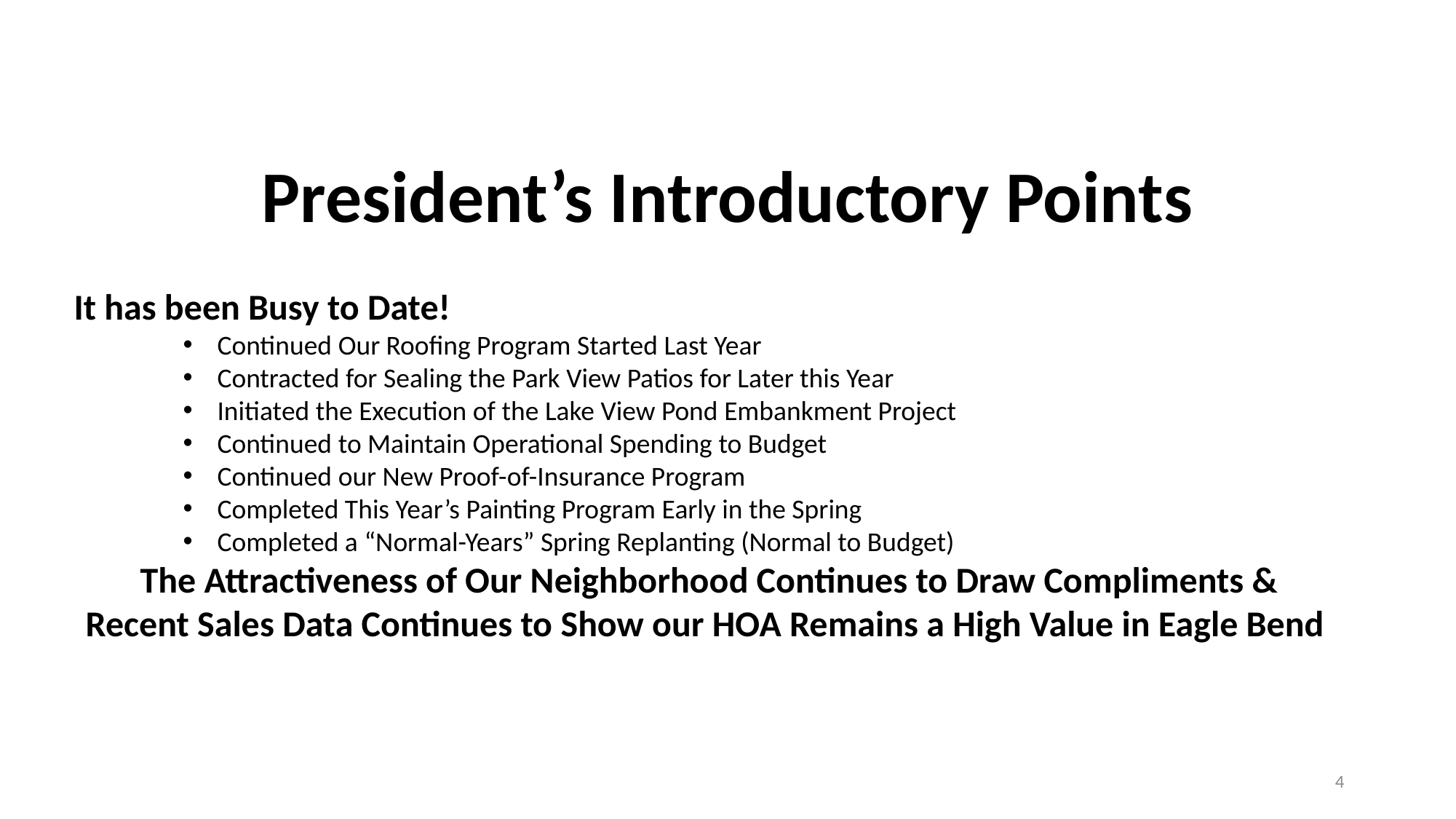

# President’s Introductory Points
It has been Busy to Date!
Continued Our Roofing Program Started Last Year
Contracted for Sealing the Park View Patios for Later this Year
Initiated the Execution of the Lake View Pond Embankment Project
Continued to Maintain Operational Spending to Budget
Continued our New Proof-of-Insurance Program
Completed This Year’s Painting Program Early in the Spring
Completed a “Normal-Years” Spring Replanting (Normal to Budget)
The Attractiveness of Our Neighborhood Continues to Draw Compliments &
Recent Sales Data Continues to Show our HOA Remains a High Value in Eagle Bend

4